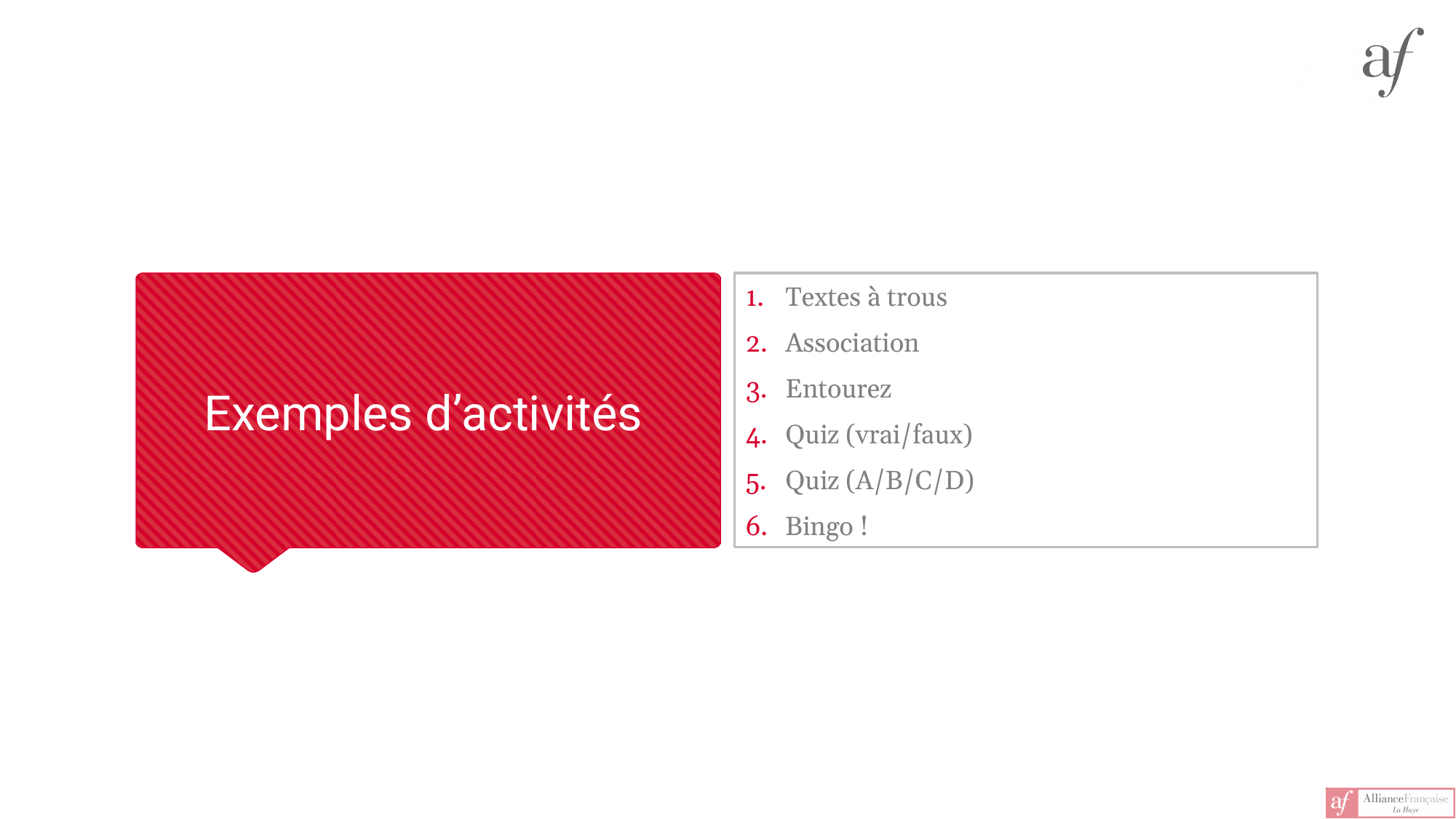

Textes à trous
Association
Entourez
Quiz (vrai/faux)
Quiz (A/B/C/D)
Bingo !
# Exemples d’activités